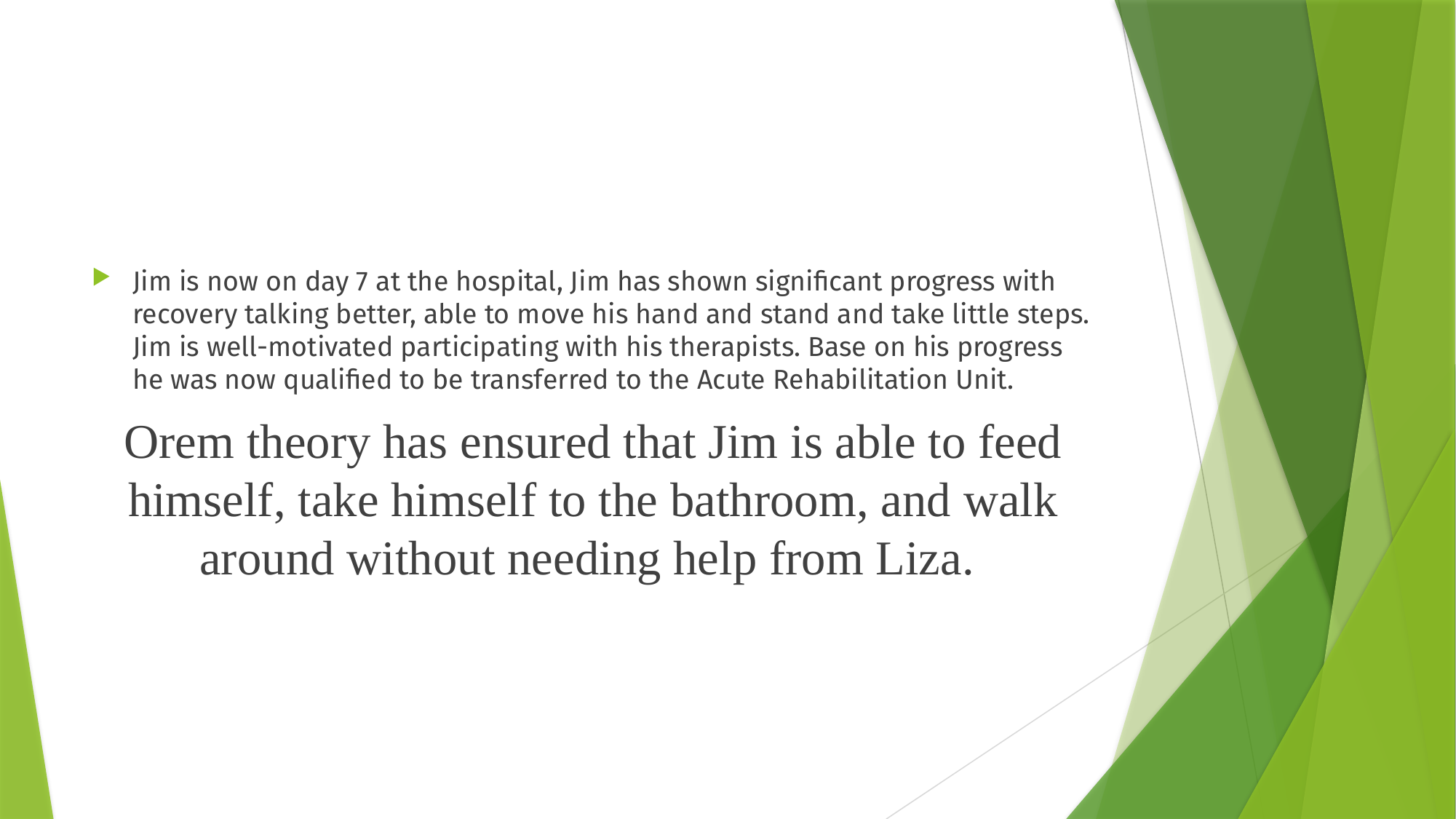

Jim is now on day 7 at the hospital, Jim has shown significant progress with recovery talking better, able to move his hand and stand and take little steps. Jim is well-motivated participating with his therapists. Base on his progress he was now qualified to be transferred to the Acute Rehabilitation Unit.
Orem theory has ensured that Jim is able to feed himself, take himself to the bathroom, and walk around without needing help from Liza.